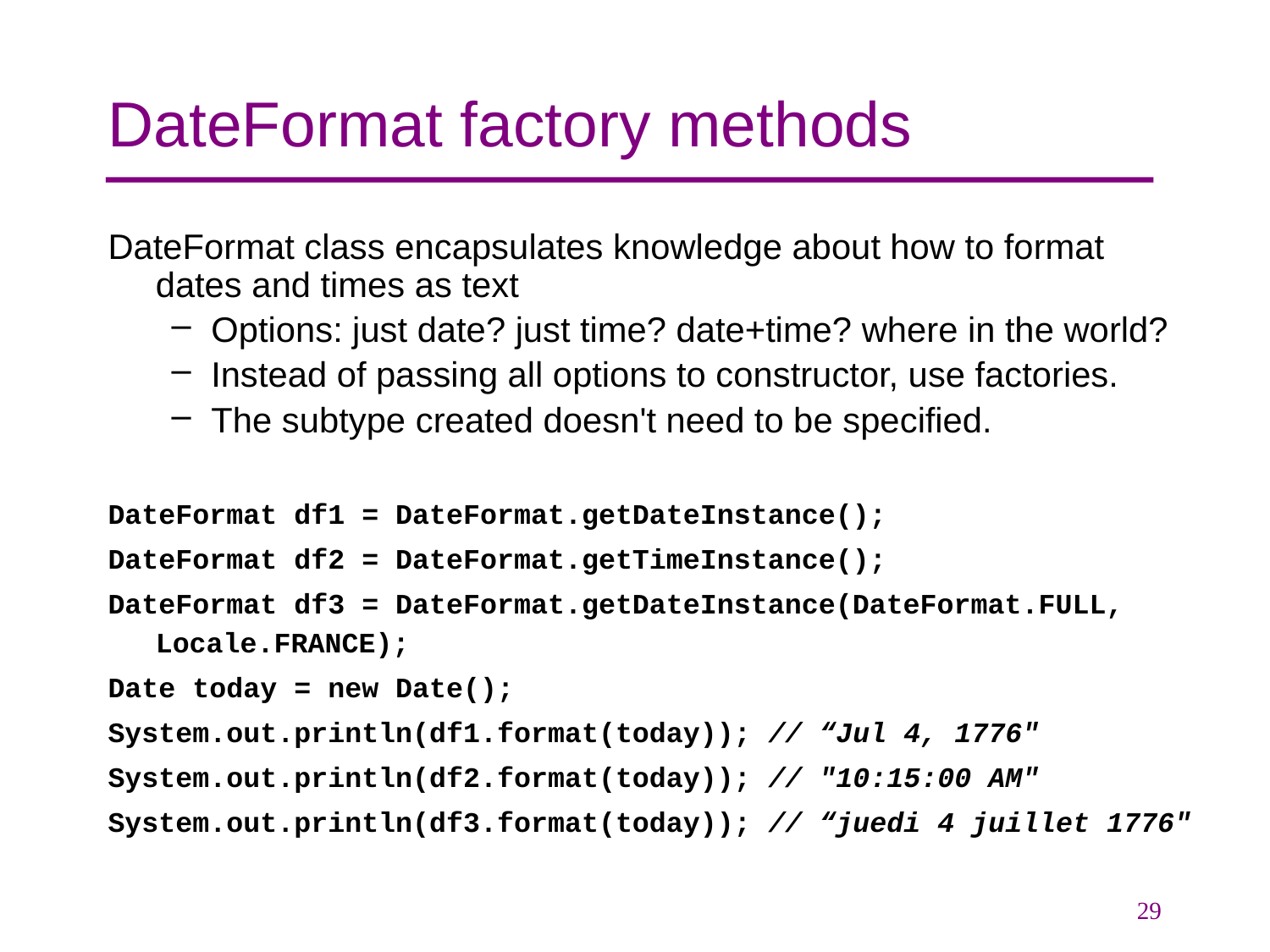

# DateFormat factory methods
DateFormat class encapsulates knowledge about how to format dates and times as text
Options: just date? just time? date+time? where in the world?
Instead of passing all options to constructor, use factories.
The subtype created doesn't need to be specified.

DateFormat df1 = DateFormat.getDateInstance();
DateFormat df2 = DateFormat.getTimeInstance();
DateFormat df3 = DateFormat.getDateInstance(DateFormat.FULL, Locale.FRANCE);
Date today = new Date();
System.out.println(df1.format(today)); // “Jul 4, 1776"
System.out.println(df2.format(today)); // "10:15:00 AM"
System.out.println(df3.format(today)); // “juedi 4 juillet 1776"

29